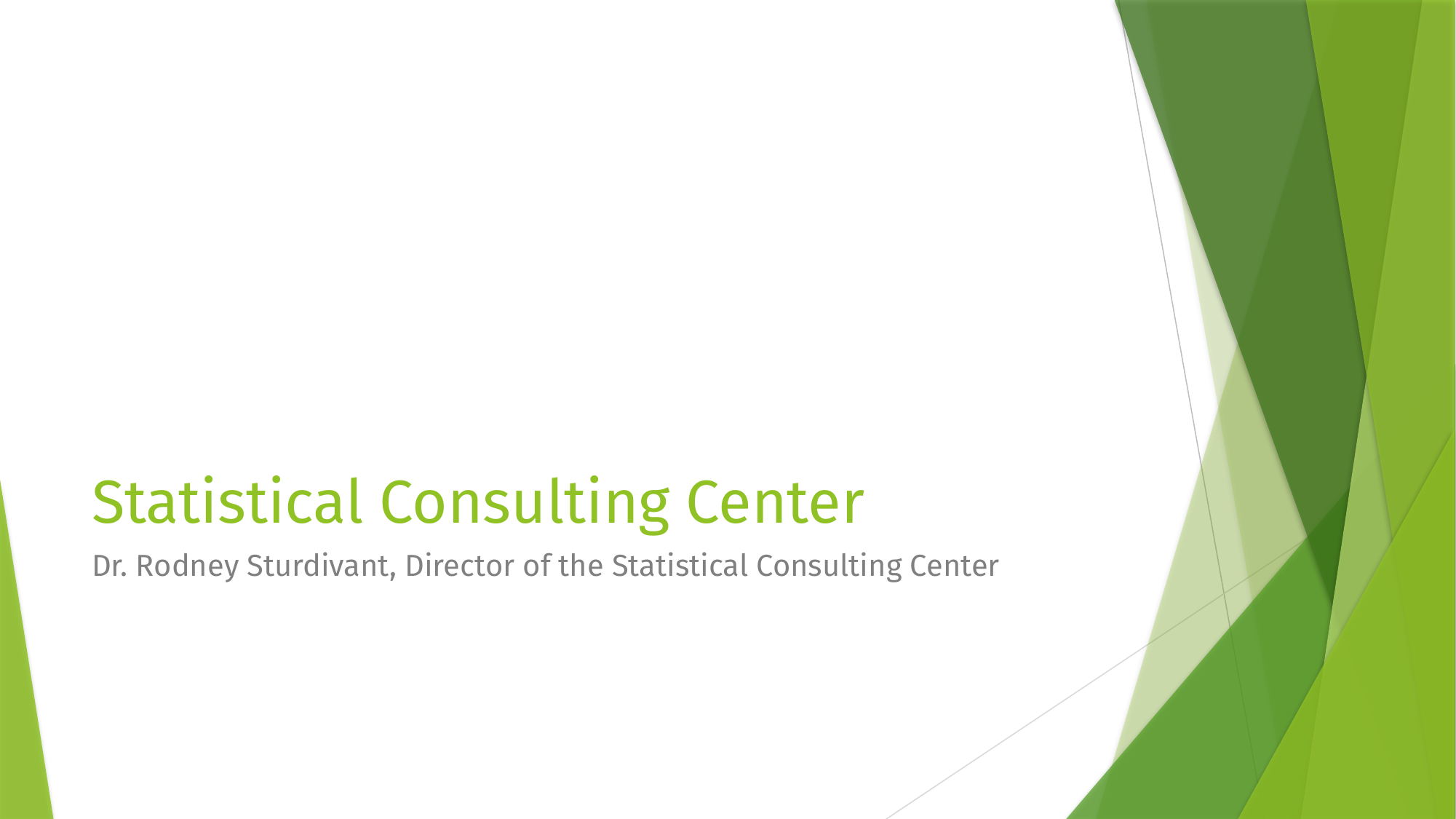

# Statistical Consulting Center
Dr. Rodney Sturdivant, Director of the Statistical Consulting Center